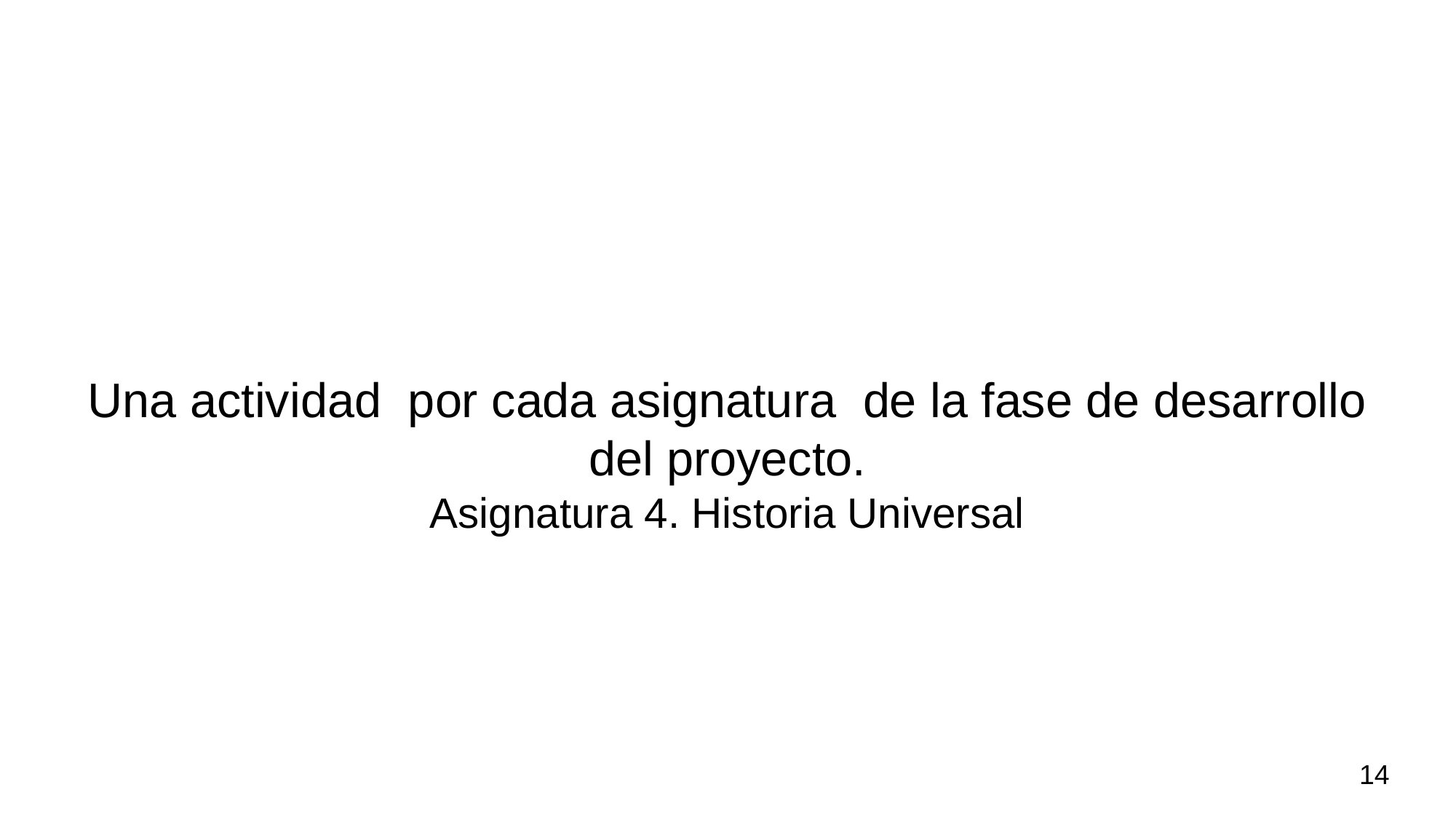

Una actividad  por cada asignatura  de la fase de desarrollo del proyecto.
Asignatura 4. Historia Universal
14